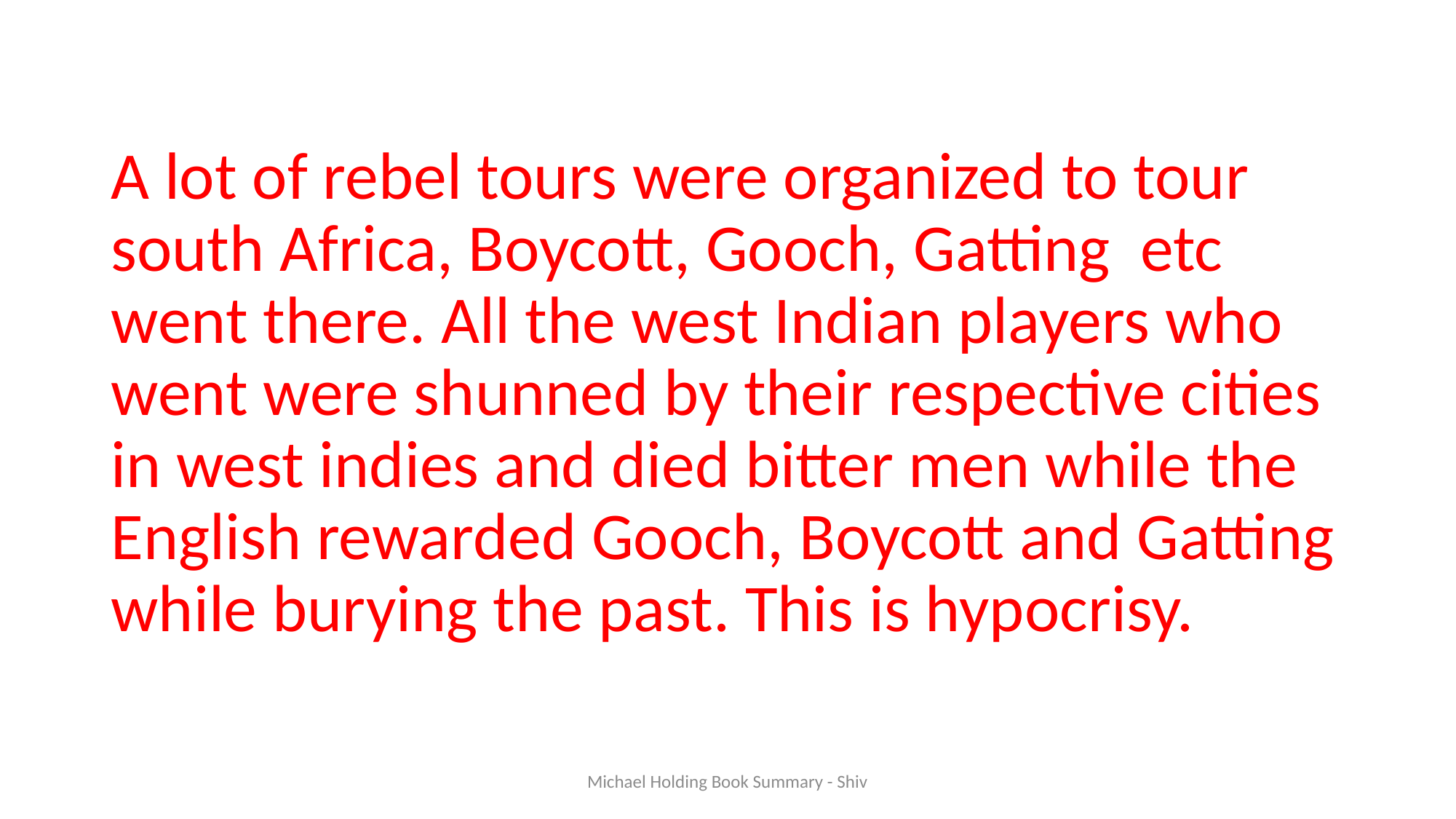

# A lot of rebel tours were organized to tour south Africa, Boycott, Gooch, Gatting  etc went there. All the west Indian players who went were shunned by their respective cities in west indies and died bitter men while the English rewarded Gooch, Boycott and Gatting while burying the past. This is hypocrisy.
Michael Holding Book Summary - Shiv